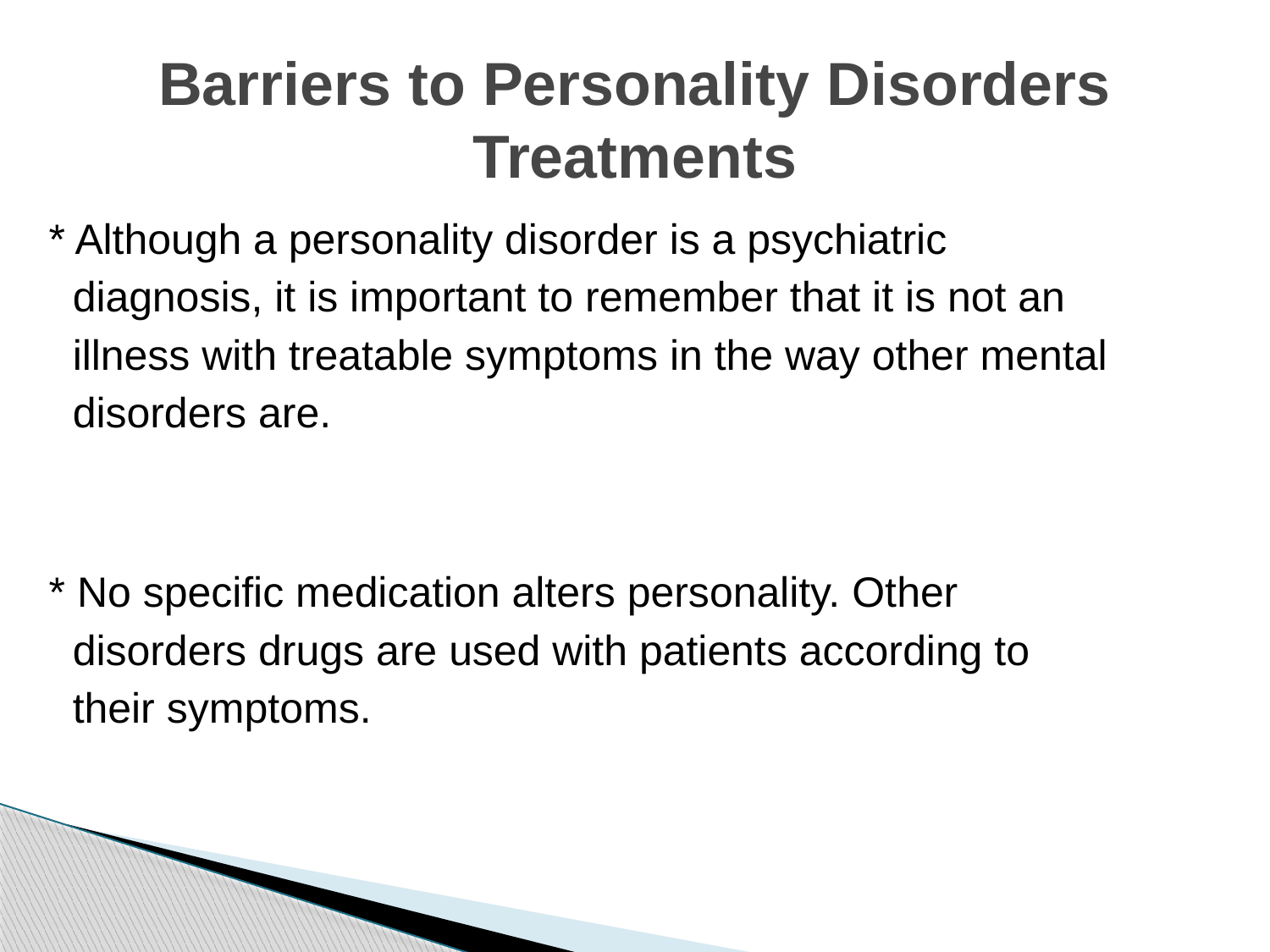

# Barriers to Personality Disorders Treatments
* Although a personality disorder is a psychiatric
  diagnosis, it is important to remember that it is not an
  illness with treatable symptoms in the way other mental
  disorders are.

* No specific medication alters personality. Other
  disorders drugs are used with patients according to
  their symptoms.